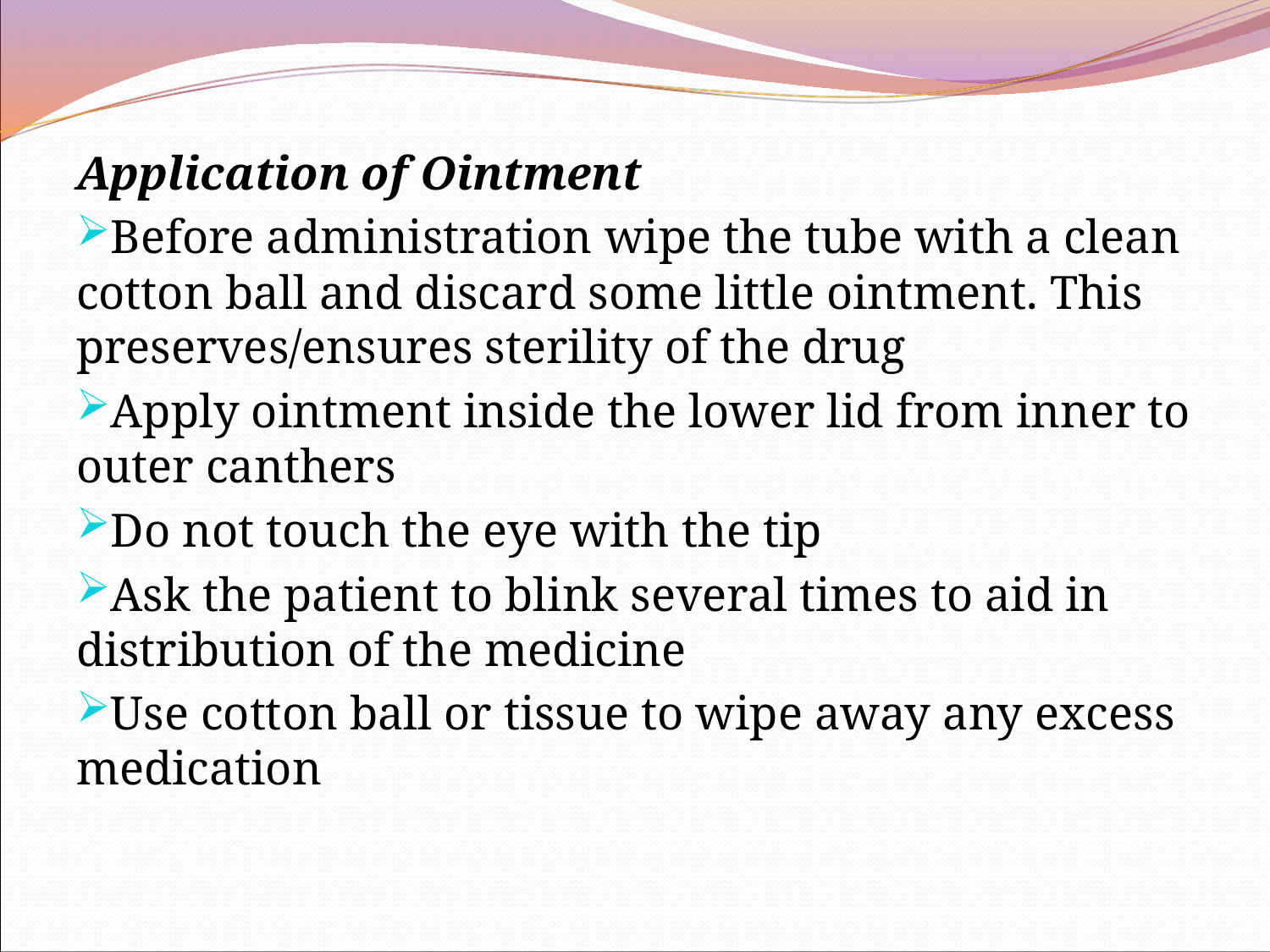

Application of Ointment
Before administration wipe the tube with a clean cotton ball and discard some little ointment. This preserves/ensures sterility of the drug
Apply ointment inside the lower lid from inner to outer canthers
Do not touch the eye with the tip
Ask the patient to blink several times to aid in distribution of the medicine
Use cotton ball or tissue to wipe away any excess medication